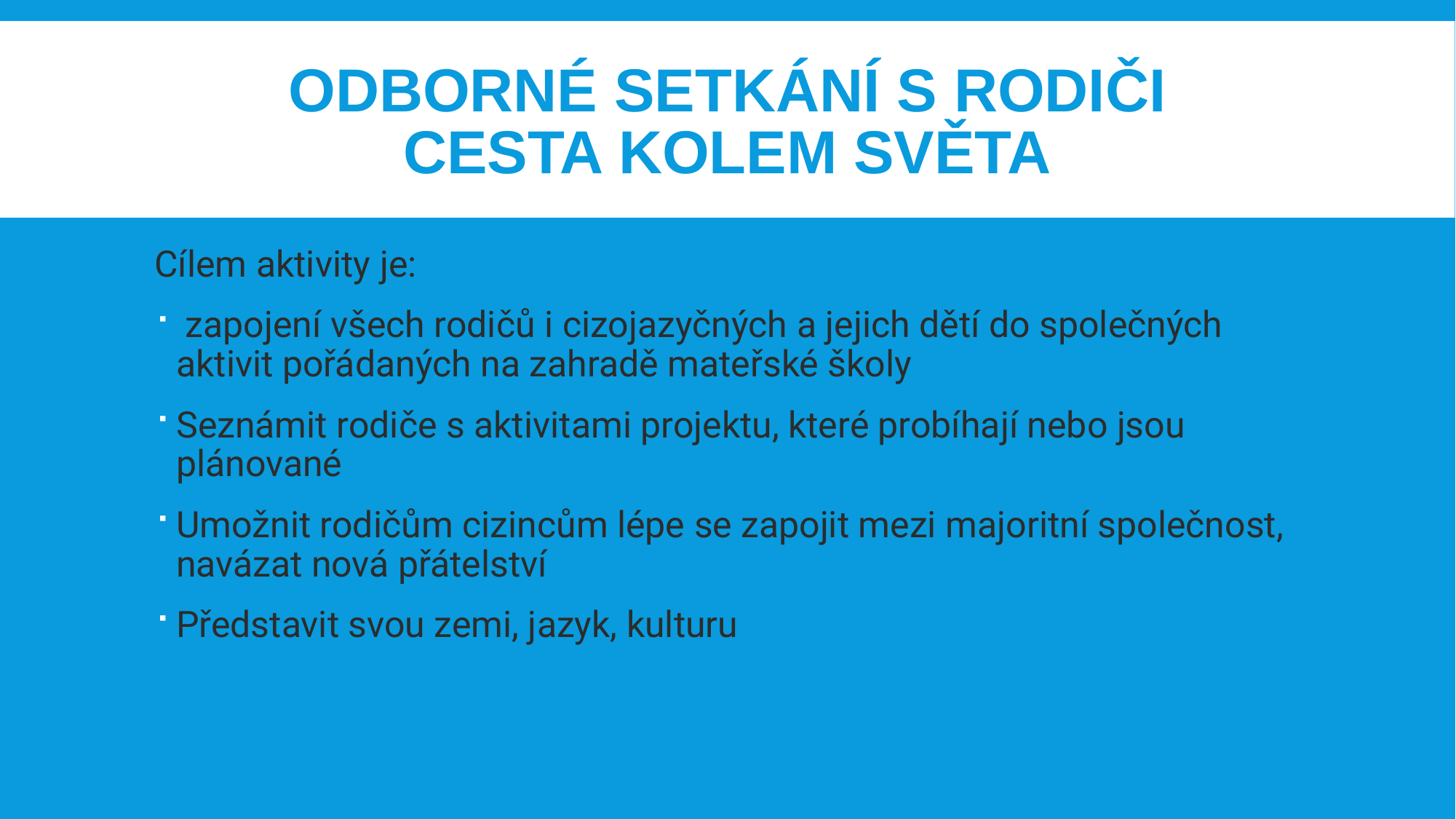

# ODBORNÉ SETKÁNÍ S RODIČI CESTA KOLEM SVĚTA
Cílem aktivity je:
 zapojení všech rodičů i cizojazyčných a jejich dětí do společných aktivit pořádaných na zahradě mateřské školy
Seznámit rodiče s aktivitami projektu, které probíhají nebo jsou plánované
Umožnit rodičům cizincům lépe se zapojit mezi majoritní společnost, navázat nová přátelství
Představit svou zemi, jazyk, kulturu